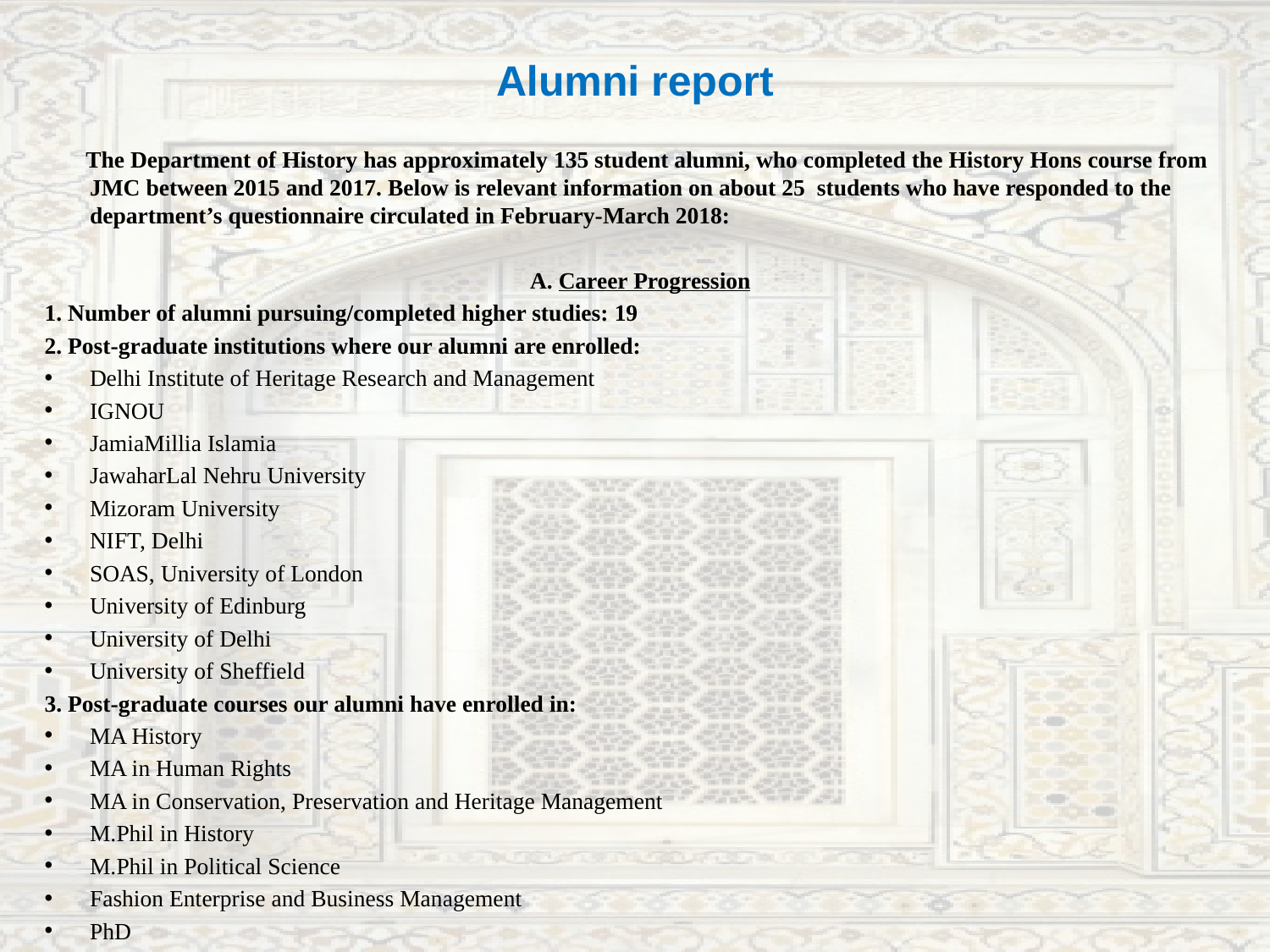

# Alumni report

       The Department of History has approximately 135 student alumni, who completed the History Hons course from JMC between 2015 and 2017. Below is relevant information on about 25  students who have responded to the department’s questionnaire circulated in February-March 2018:

A. Career Progression
1. Number of alumni pursuing/completed higher studies: 19
2. Post-graduate institutions where our alumni are enrolled:
Delhi Institute of Heritage Research and Management
IGNOU
JamiaMillia Islamia
JawaharLal Nehru University
Mizoram University
NIFT, Delhi
SOAS, University of London
University of Edinburg
University of Delhi
University of Sheffield
3. Post-graduate courses our alumni have enrolled in:
MA History
MA in Human Rights
MA in Conservation, Preservation and Heritage Management
M.Phil in History
M.Phil in Political Science
Fashion Enterprise and Business Management
PhD